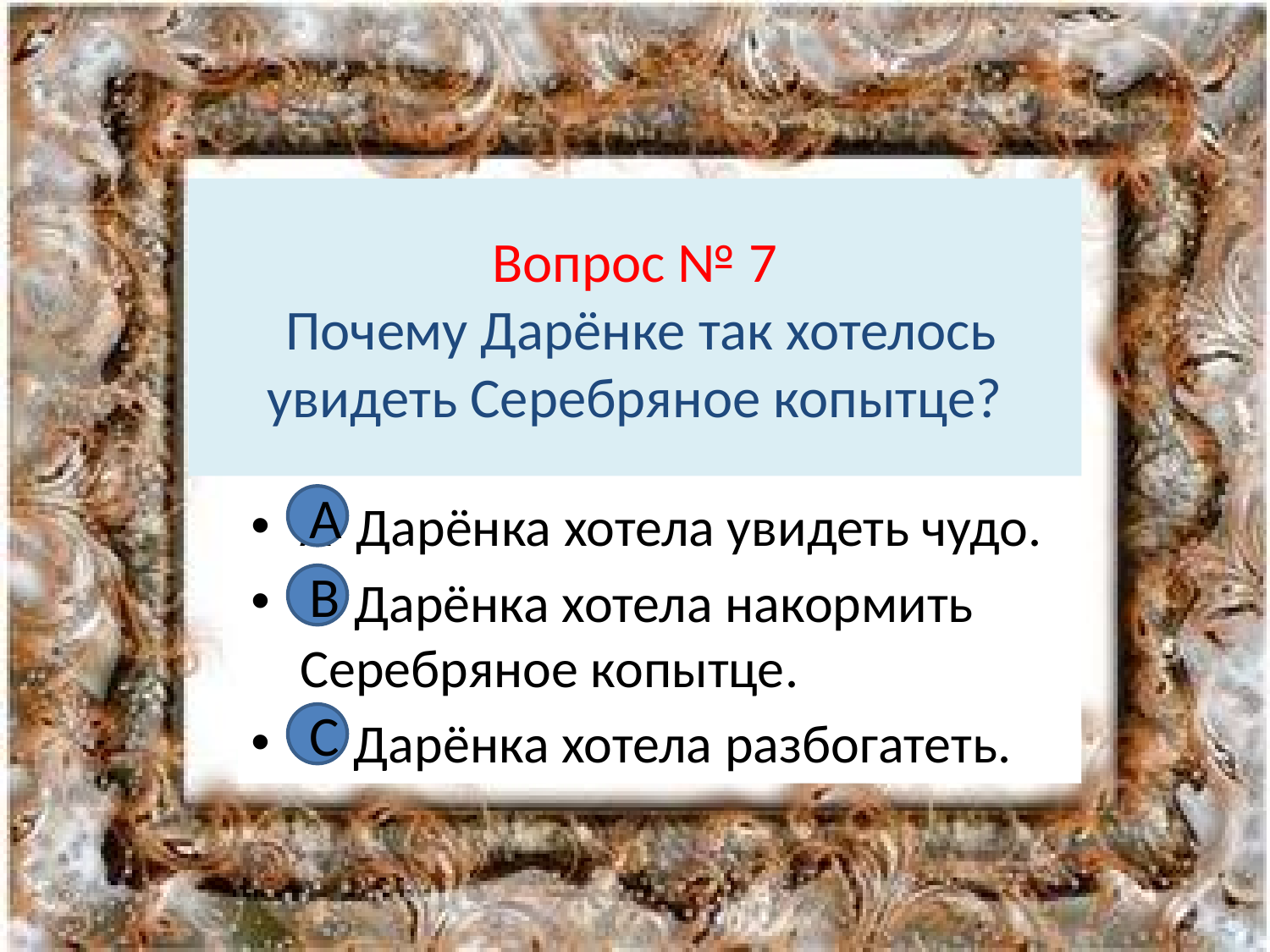

# Вопрос № 7 Почему Дарёнке так хотелось увидеть Серебряное копытце?
A  Дарёнка хотела увидеть чудо.
В  Дарёнка хотела накормить Серебряное копытце.
С  Дарёнка хотела разбогатеть.

А
В
С